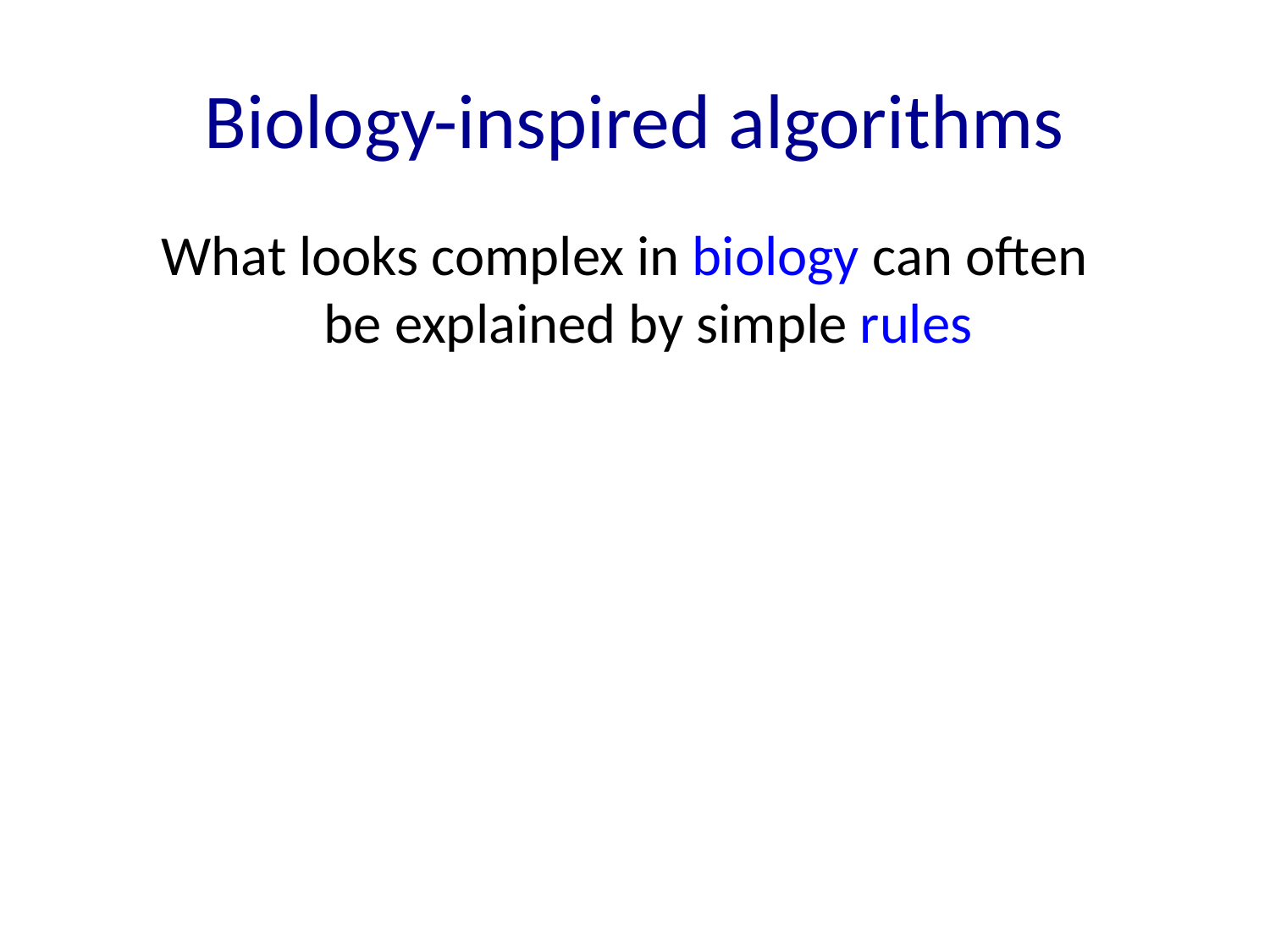

# Biology-inspired algorithms
What looks complex in biology can often be explained by simple rules